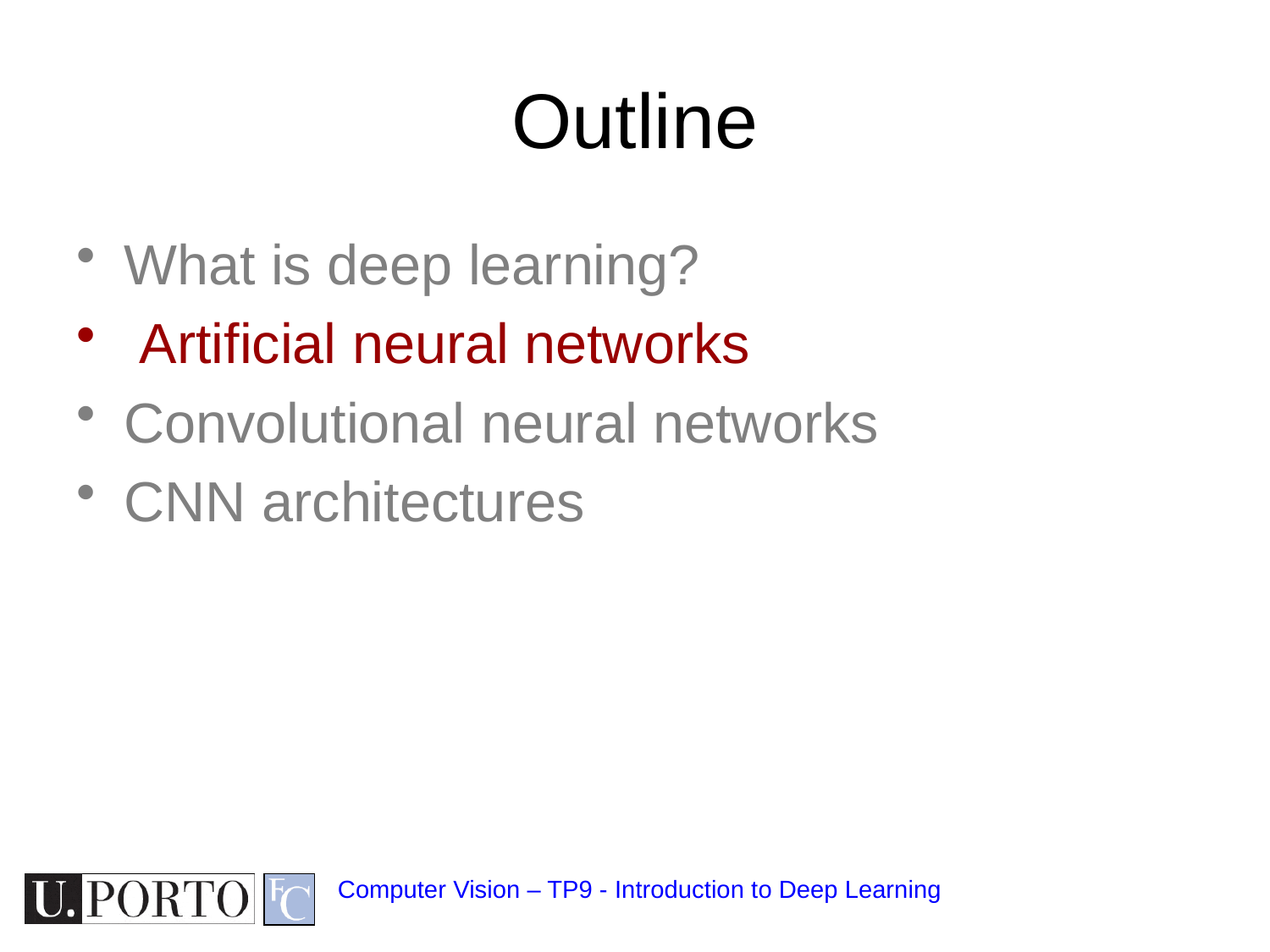

# Outline
What is deep learning?
 Artificial neural networks
Convolutional neural networks
CNN architectures
Computer Vision – TP9 - Introduction to Deep Learning